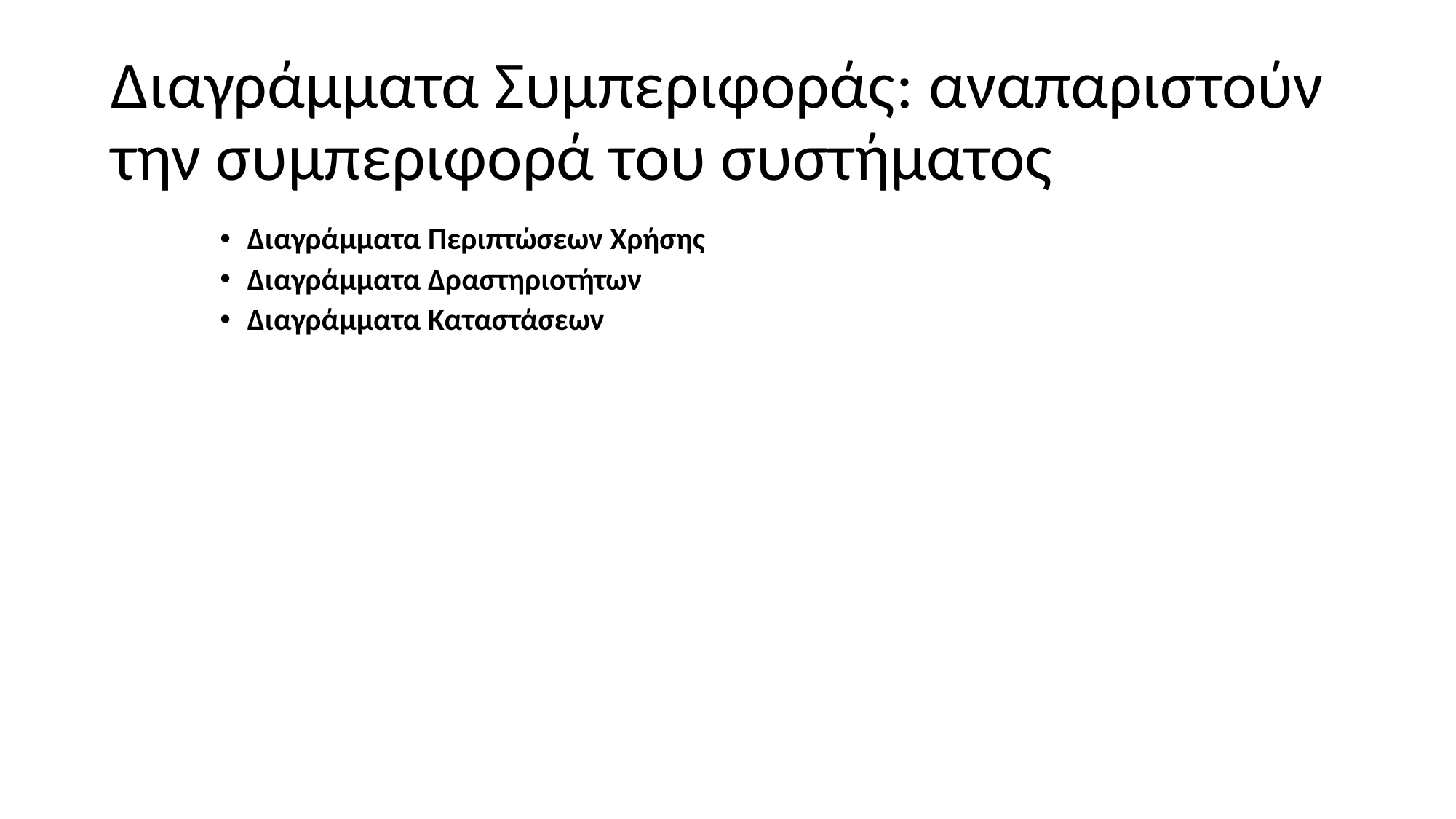

# Διαγράμματα Συμπεριφοράς: αναπαριστούν την συμπεριφορά του συστήματος
Διαγράμματα Περιπτώσεων Χρήσης
Διαγράμματα Δραστηριοτήτων
Διαγράμματα Καταστάσεων